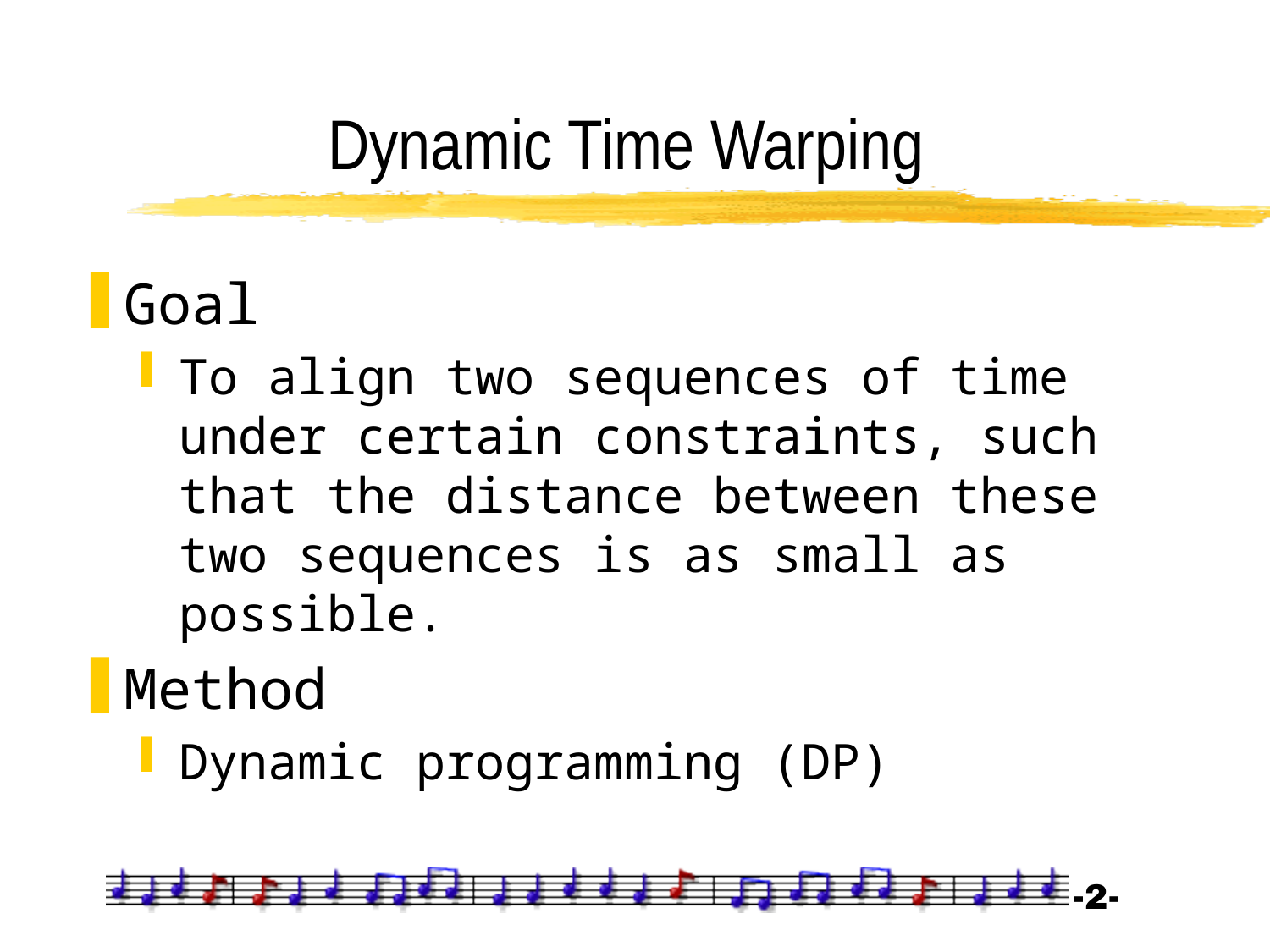

# Dynamic Time Warping
Goal
To align two sequences of time under certain constraints, such that the distance between these two sequences is as small as possible.
Method
Dynamic programming (DP)